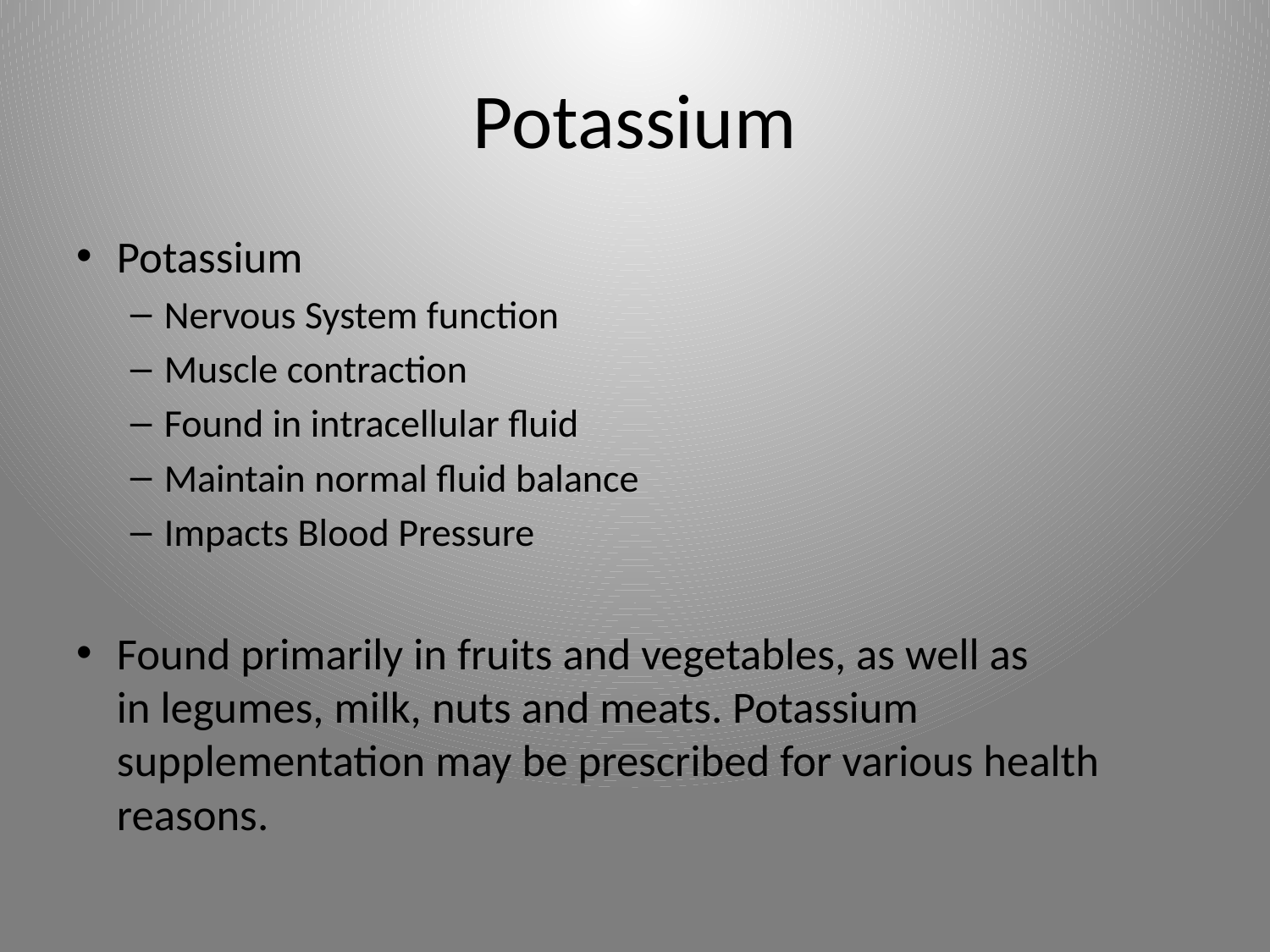

# Potassium
Potassium
Nervous System function
Muscle contraction
Found in intracellular fluid
Maintain normal fluid balance
Impacts Blood Pressure

Found primarily in fruits and vegetables, as well as in legumes, milk, nuts and meats. Potassium supplementation may be prescribed for various health reasons.